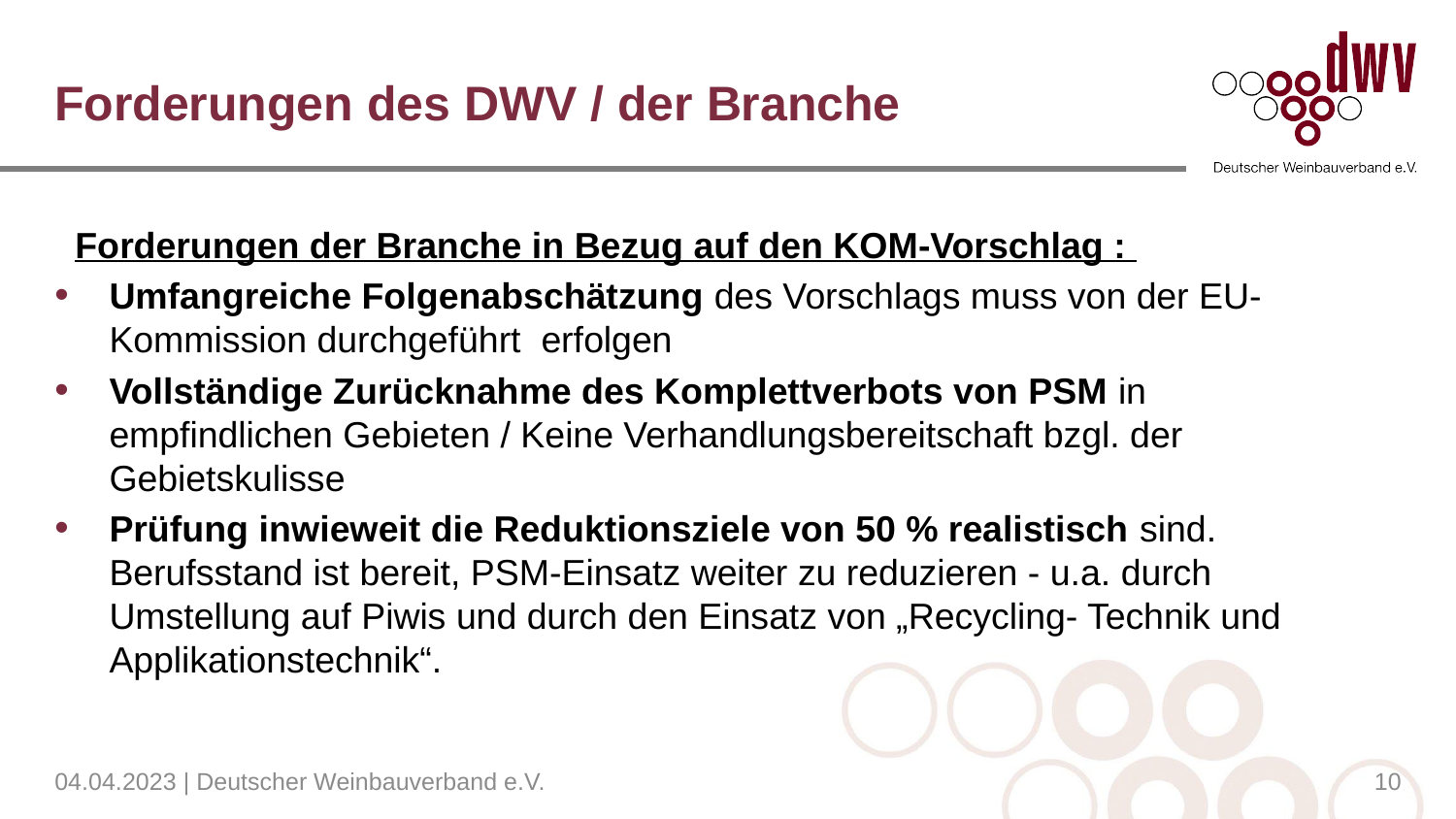

# Forderungen des DWV / der Branche
  Forderungen der Branche in Bezug auf den KOM-Vorschlag :
Umfangreiche Folgenabschätzung des Vorschlags muss von der EU-Kommission durchgeführt  erfolgen
Vollständige Zurücknahme des Komplettverbots von PSM in empfindlichen Gebieten / Keine Verhandlungsbereitschaft bzgl. der Gebietskulisse
Prüfung inwieweit die Reduktionsziele von 50 % realistisch sind. Berufsstand ist bereit, PSM-Einsatz weiter zu reduzieren - u.a. durch Umstellung auf Piwis und durch den Einsatz von „Recycling- Technik und Applikationstechnik“.

04.04.2023 | Deutscher Weinbauverband e.V.
10